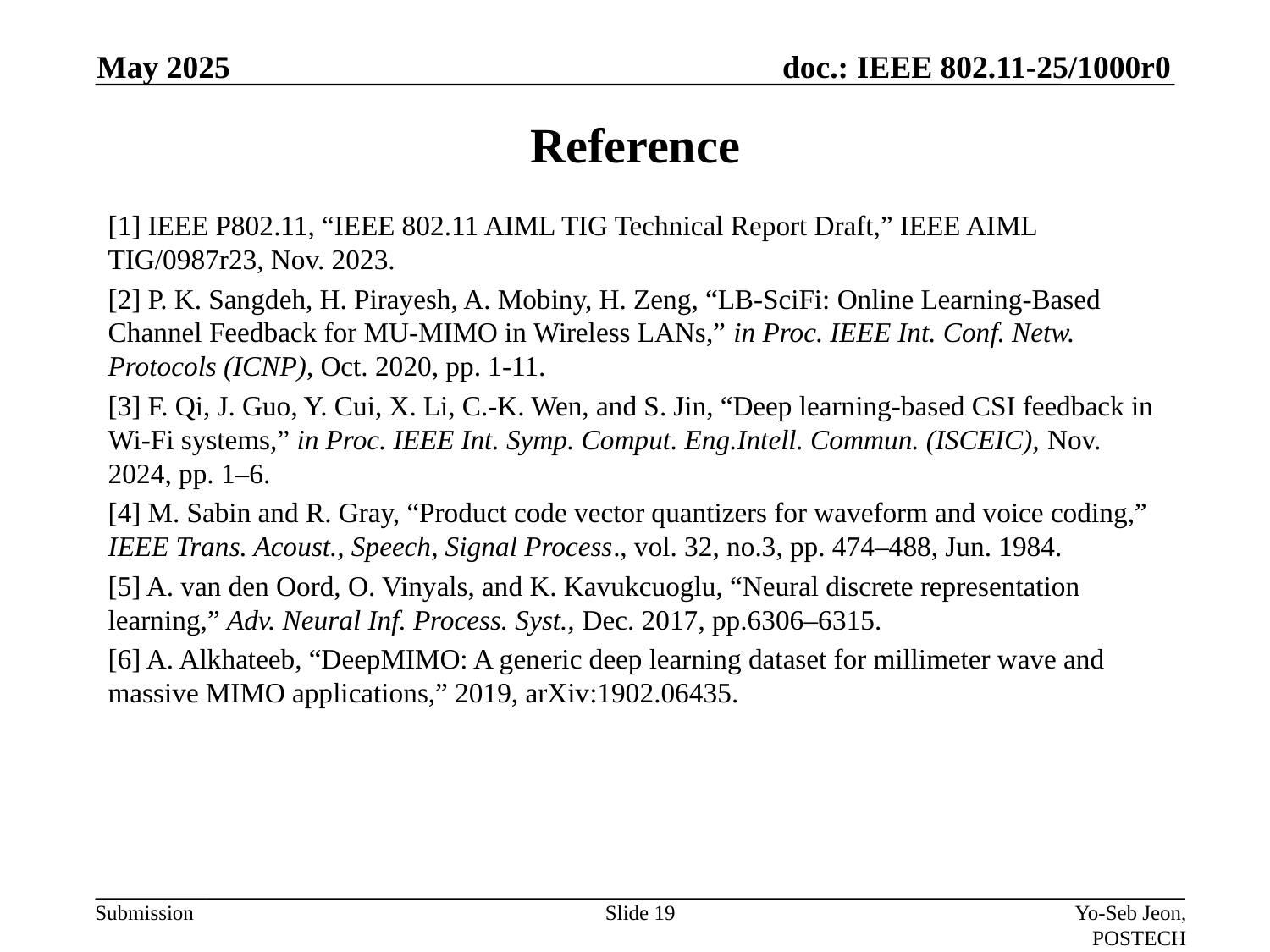

May 2025
# Reference
[1] IEEE P802.11, “IEEE 802.11 AIML TIG Technical Report Draft,” IEEE AIML TIG/0987r23, Nov. 2023.
[2] P. K. Sangdeh, H. Pirayesh, A. Mobiny, H. Zeng, “LB-SciFi: Online Learning-Based Channel Feedback for MU-MIMO in Wireless LANs,” in Proc. IEEE Int. Conf. Netw. Protocols (ICNP), Oct. 2020, pp. 1-11.
[3] F. Qi, J. Guo, Y. Cui, X. Li, C.-K. Wen, and S. Jin, “Deep learning-based CSI feedback in Wi-Fi systems,” in Proc. IEEE Int. Symp. Comput. Eng.Intell. Commun. (ISCEIC), Nov. 2024, pp. 1–6.
[4] M. Sabin and R. Gray, “Product code vector quantizers for waveform and voice coding,” IEEE Trans. Acoust., Speech, Signal Process., vol. 32, no.3, pp. 474–488, Jun. 1984.
[5] A. van den Oord, O. Vinyals, and K. Kavukcuoglu, “Neural discrete representation learning,” Adv. Neural Inf. Process. Syst., Dec. 2017, pp.6306–6315.
[6] A. Alkhateeb, “DeepMIMO: A generic deep learning dataset for millimeter wave and massive MIMO applications,” 2019, arXiv:1902.06435.

Slide 19
Yo-Seb Jeon, POSTECH